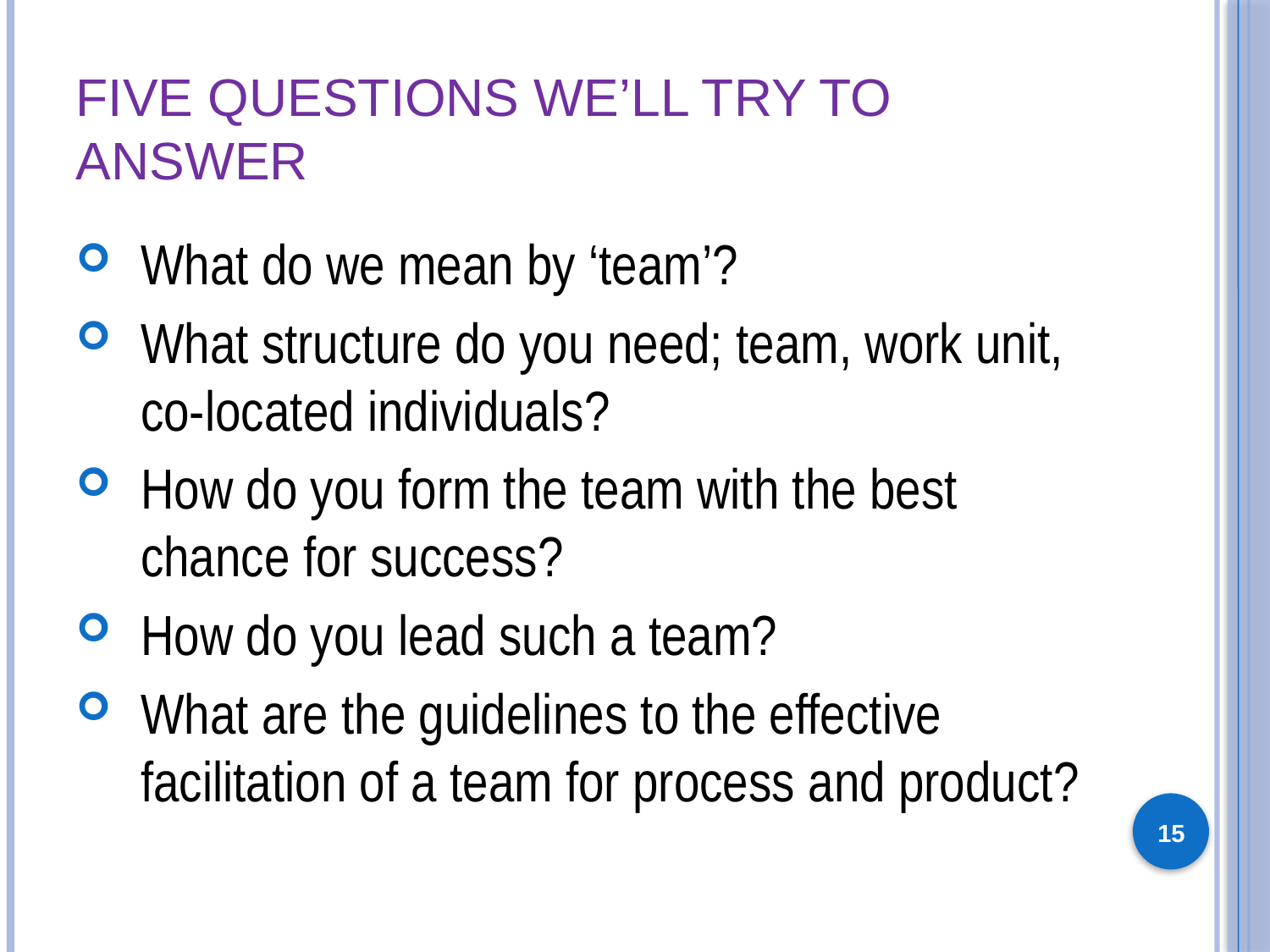

# Five Questions We’ll Try To Answer
What do we mean by ‘team’?
What structure do you need; team, work unit, co-located individuals?
How do you form the team with the best chance for success?
How do you lead such a team?
What are the guidelines to the effective facilitation of a team for process and product?
15